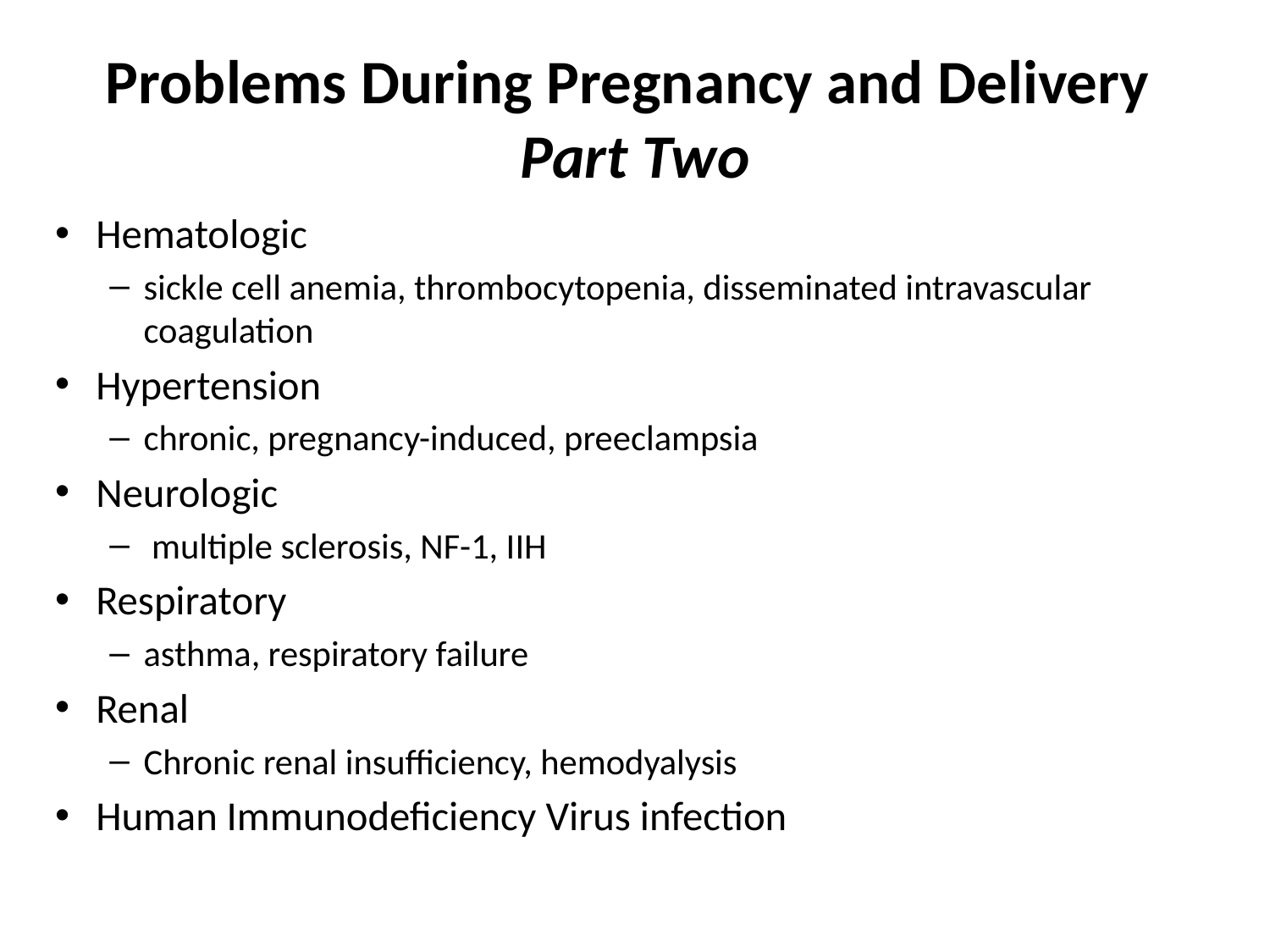

# Problems During Pregnancy and Delivery Part Two
Hematologic
sickle cell anemia, thrombocytopenia, disseminated intravascular coagulation
Hypertension
chronic, pregnancy-induced, preeclampsia
Neurologic
 multiple sclerosis, NF-1, IIH
Respiratory
asthma, respiratory failure
Renal
Chronic renal insufficiency, hemodyalysis
Human Immunodeficiency Virus infection